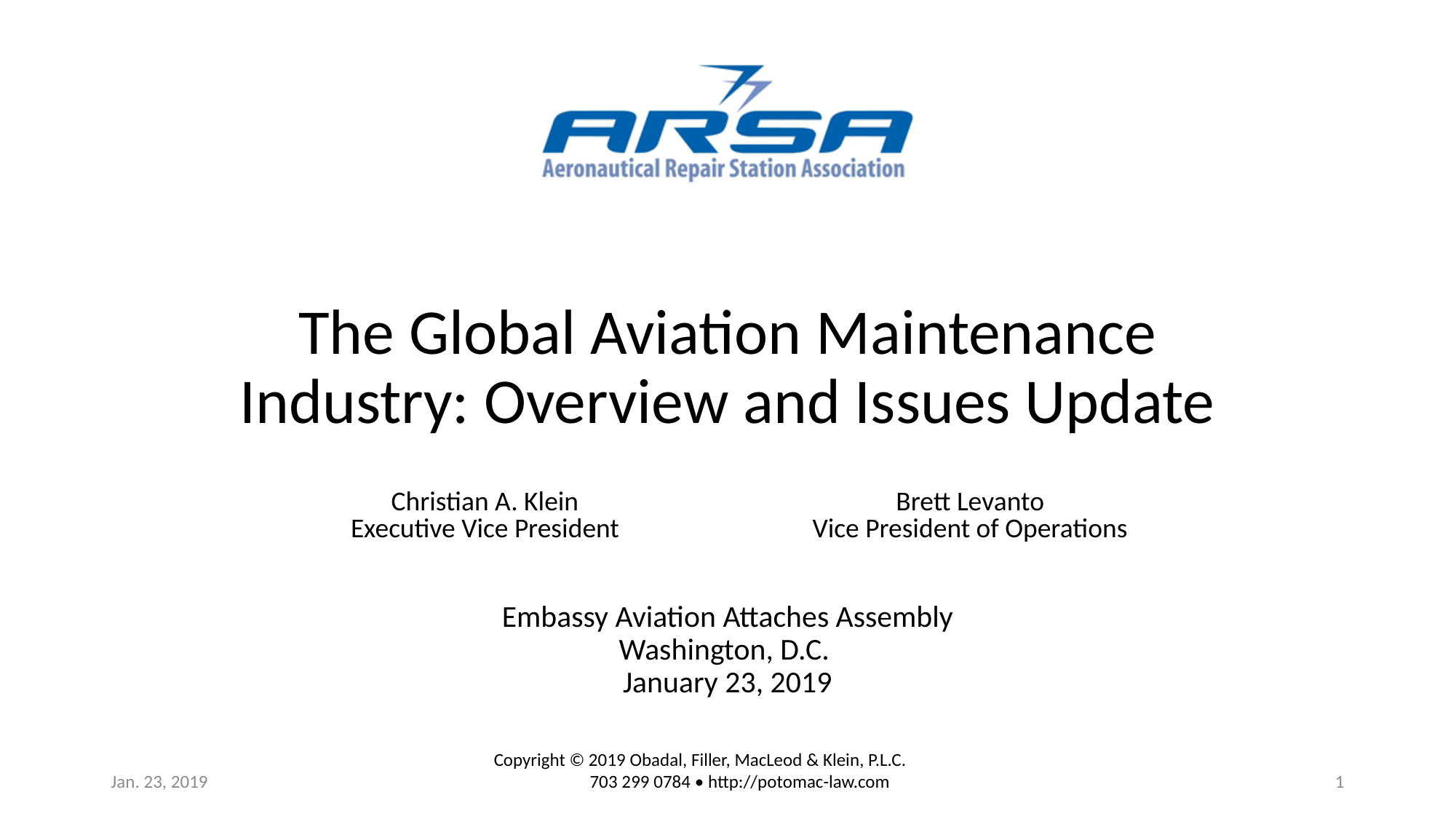

# The Global Aviation Maintenance Industry: Overview and Issues Update Embassy Aviation Attaches Assembly Washington, D.C. January 23, 2019
| Christian A. Klein Executive Vice President | Brett Levanto Vice President of Operations |
| --- | --- |
Jan. 23, 2019
Copyright © 2019 Obadal, Filler, MacLeod & Klein, P.L.C.                    703 299 0784 • http://potomac-law.com

1